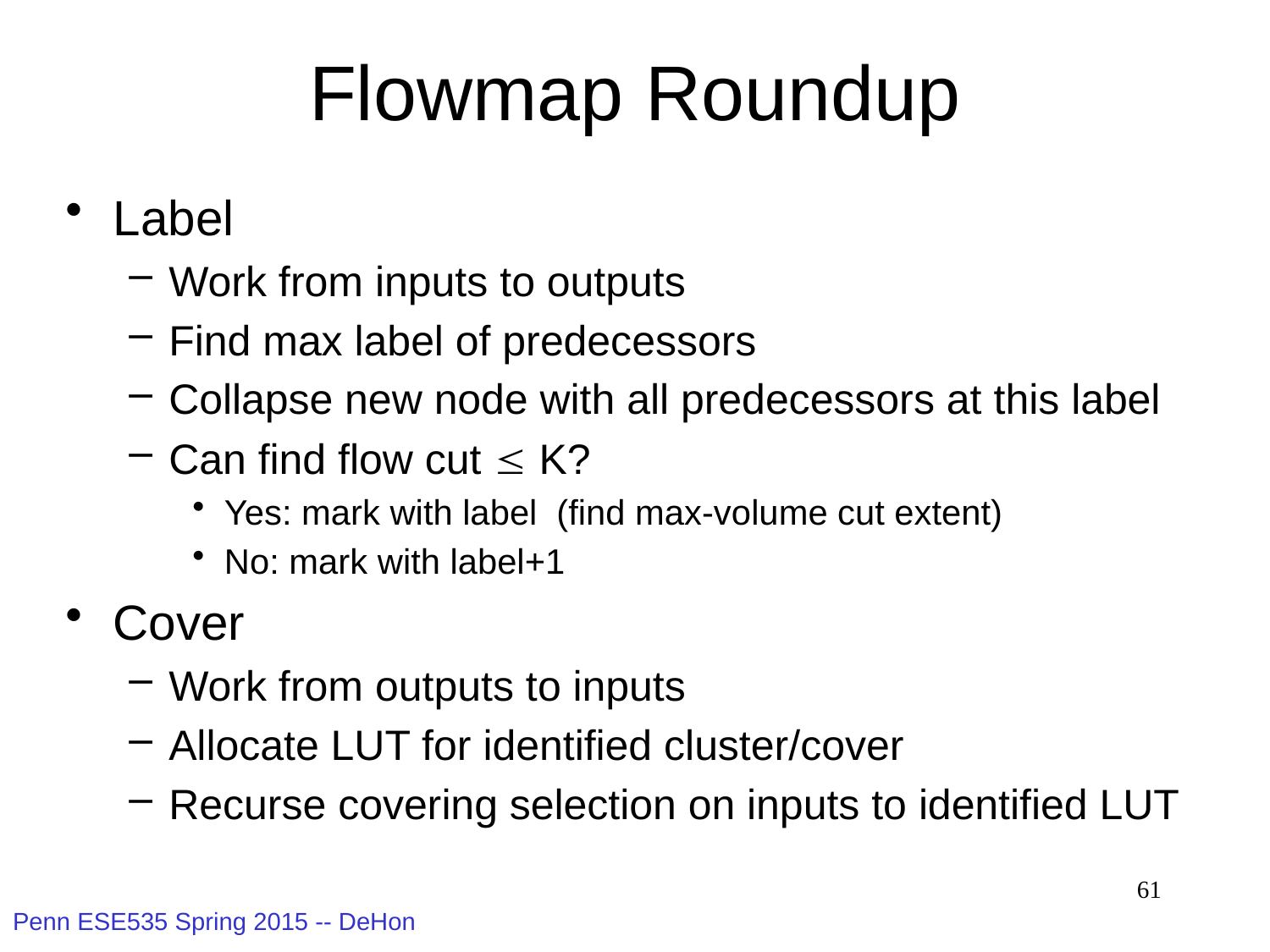

# Flowmap Roundup
Label
Work from inputs to outputs
Find max label of predecessors
Collapse new node with all predecessors at this label
Can find flow cut ≤ K?
Yes: mark with label  (find max-volume cut extent)
No: mark with label+1
Cover
Work from outputs to inputs
Allocate LUT for identified cluster/cover
Recurse covering selection on inputs to identified LUT

61
Penn ESE535 Spring 2015 -- DeHon